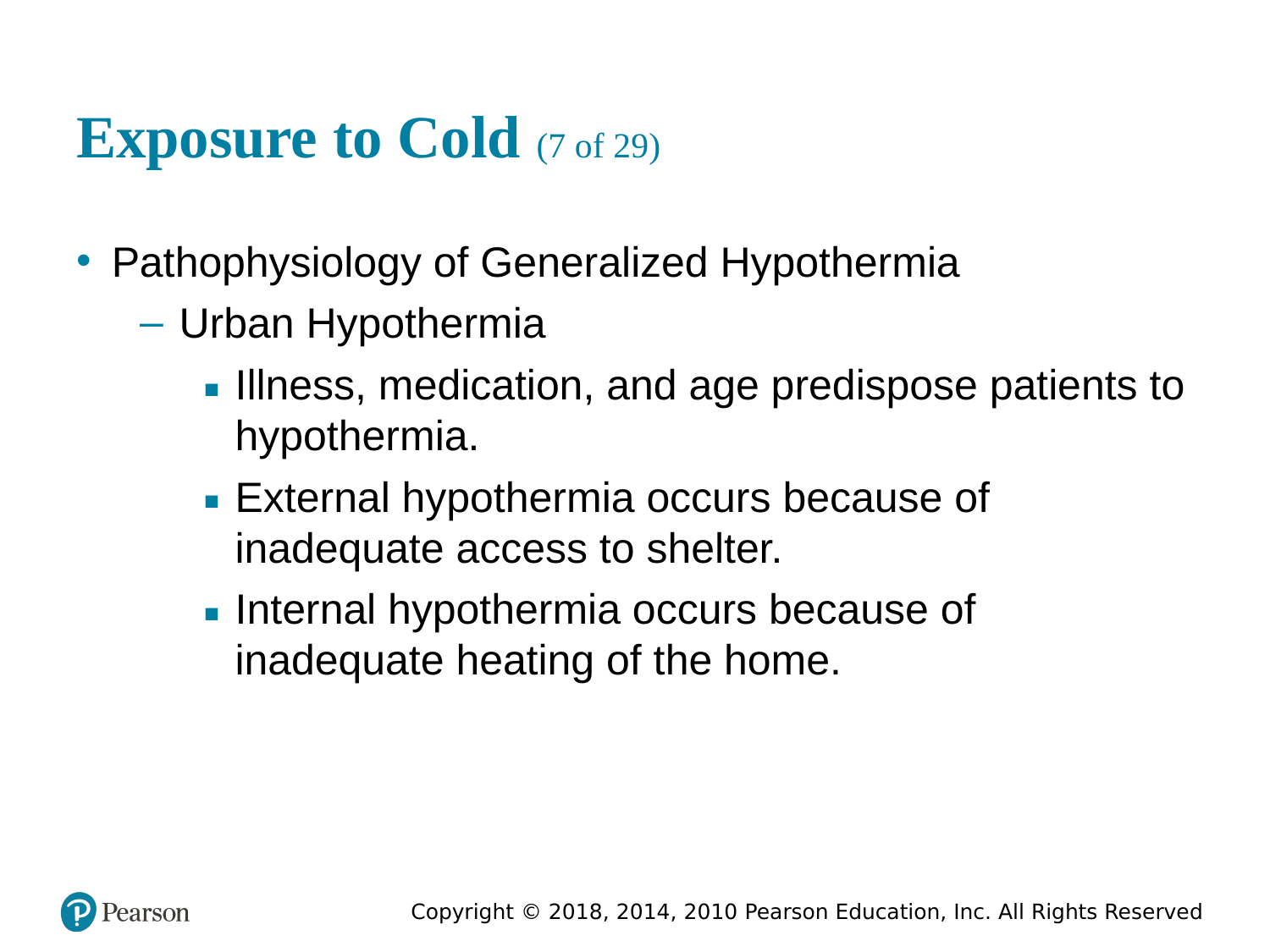

# Exposure to Cold (7 of 29)
Pathophysiology of Generalized Hypothermia
Urban Hypothermia
Illness, medication, and age predispose patients to hypothermia.
External hypothermia occurs because of inadequate access to shelter.
Internal hypothermia occurs because of inadequate heating of the home.